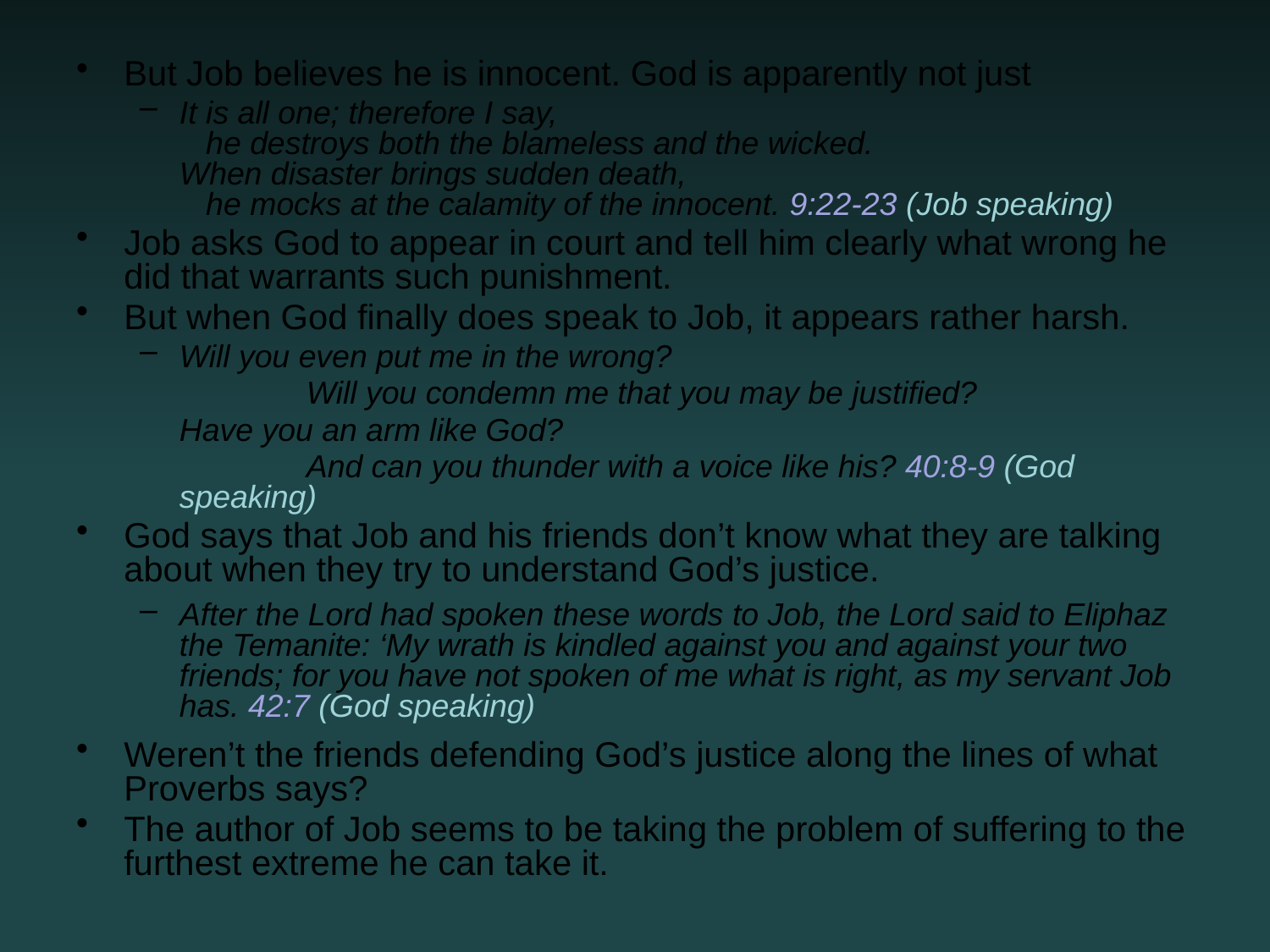

But Job believes he is innocent. God is apparently not just
It is all one; therefore I say,
   he destroys both the blameless and the wicked.
When disaster brings sudden death,
   he mocks at the calamity of the innocent. 9:22-23 (Job speaking)
Job asks God to appear in court and tell him clearly what wrong he did that warrants such punishment.
But when God finally does speak to Job, it appears rather harsh.
Will you even put me in the wrong?
		Will you condemn me that you may be justified?
	Have you an arm like God?
		And can you thunder with a voice like his? 40:8-9 (God speaking)
God says that Job and his friends don’t know what they are talking about when they try to understand God’s justice.
After the Lord had spoken these words to Job, the Lord said to Eliphaz the Temanite: ‘My wrath is kindled against you and against your two friends; for you have not spoken of me what is right, as my servant Job has. 42:7 (God speaking)
Weren’t the friends defending God’s justice along the lines of what Proverbs says?
The author of Job seems to be taking the problem of suffering to the furthest extreme he can take it.